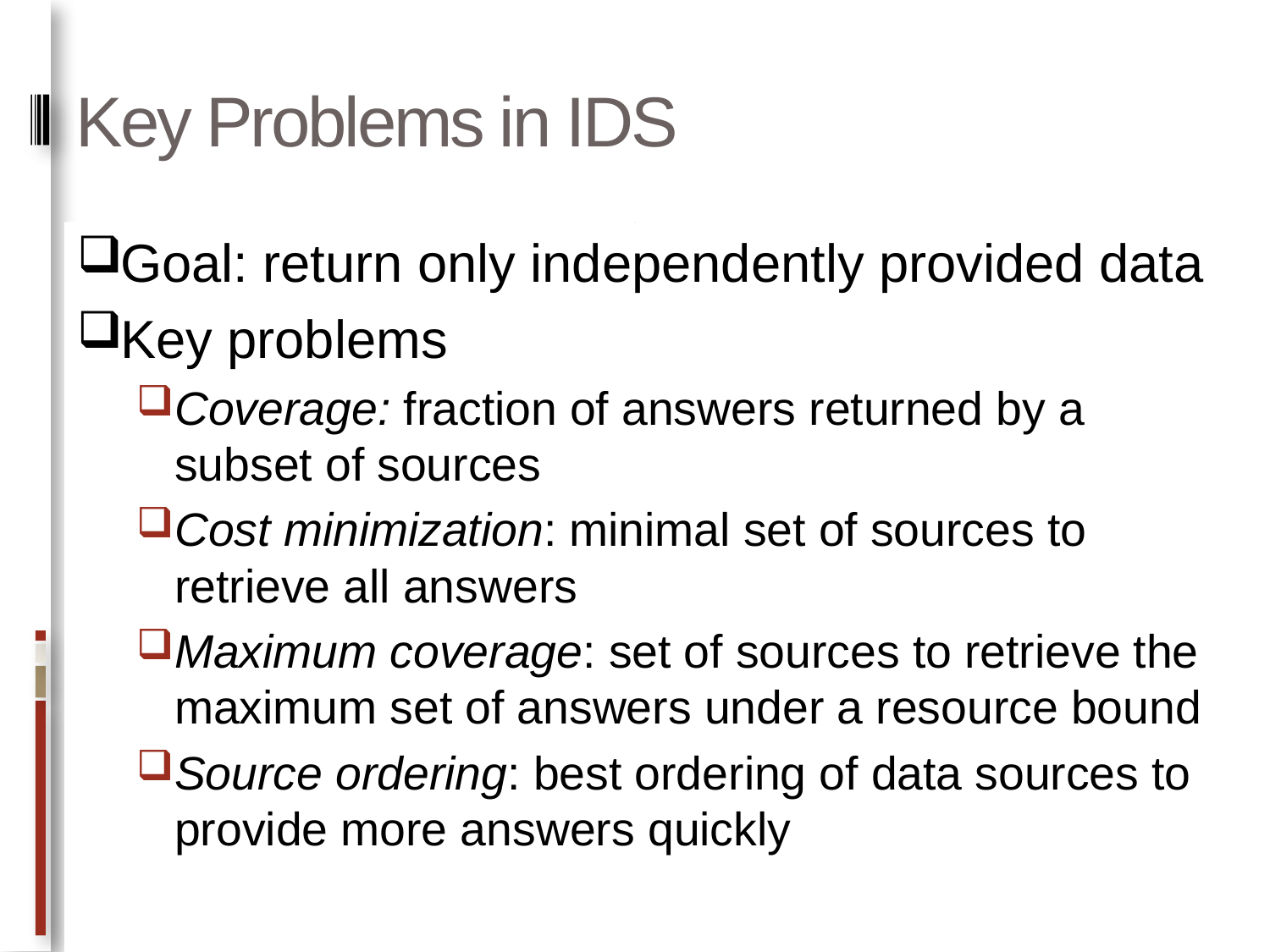

# Key Problems in IDS
Goal: return only independently provided data
Key problems
Coverage: fraction of answers returned by a subset of sources
Cost minimization: minimal set of sources to retrieve all answers
Maximum coverage: set of sources to retrieve the maximum set of answers under a resource bound
Source ordering: best ordering of data sources to provide more answers quickly